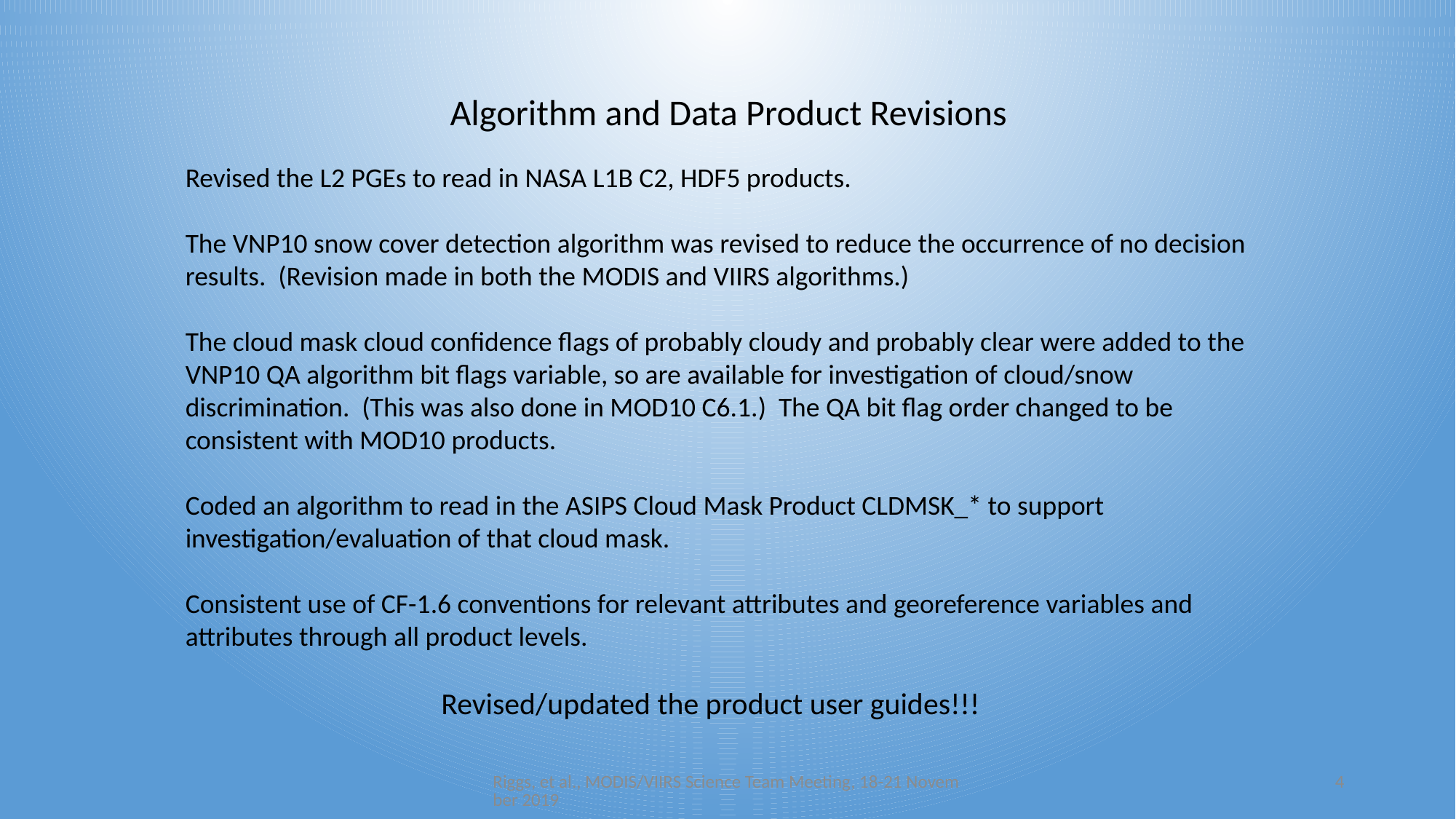

Algorithm and Data Product Revisions
Revised the L2 PGEs to read in NASA L1B C2, HDF5 products.

The VNP10 snow cover detection algorithm was revised to reduce the occurrence of no decision results.  (Revision made in both the MODIS and VIIRS algorithms.)

The cloud mask cloud confidence flags of probably cloudy and probably clear were added to the VNP10 QA algorithm bit flags variable, so are available for investigation of cloud/snow discrimination.  (This was also done in MOD10 C6.1.)  The QA bit flag order changed to be consistent with MOD10 products.

Coded an algorithm to read in the ASIPS Cloud Mask Product CLDMSK_* to support investigation/evaluation of that cloud mask.

Consistent use of CF-1.6 conventions for relevant attributes and georeference variables and attributes through all product levels.

Revised/updated the product user guides!!!
Riggs, et al., MODIS/VIIRS Science Team Meeting, 18-21 November 2019
4